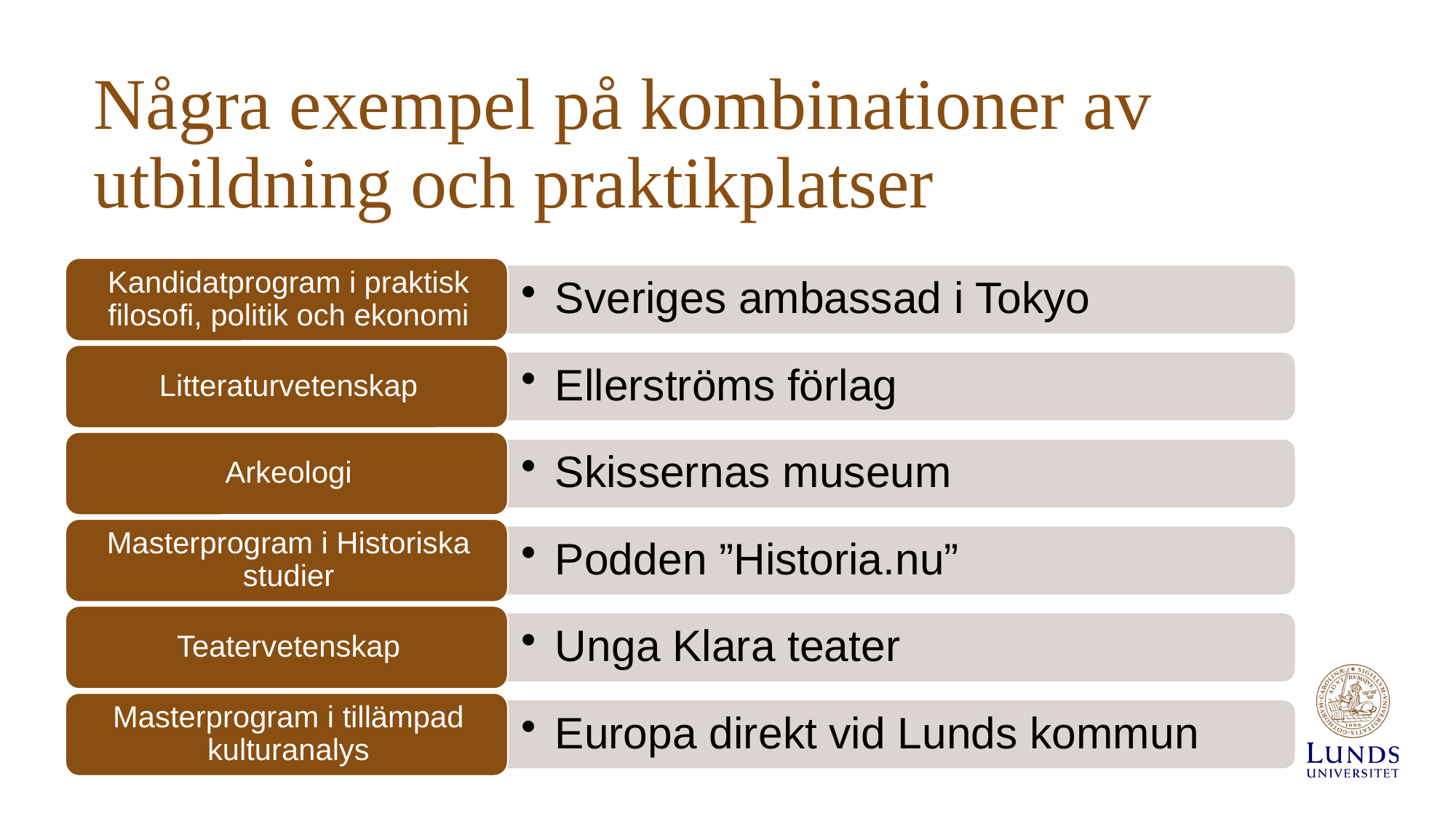

# Några exempel på kombinationer av utbildning och praktikplatser
Sveriges ambassad i Tokyo
Kandidatprogram i praktisk filosofi, politik och ekonomi
Ellerströms förlag
Litteraturvetenskap
Skissernas museum
Arkeologi
Podden ”Historia.nu”
Masterprogram i Historiska studier
Unga Klara teater
Teatervetenskap
Europa direkt vid Lunds kommun
Masterprogram i tillämpad kulturanalys